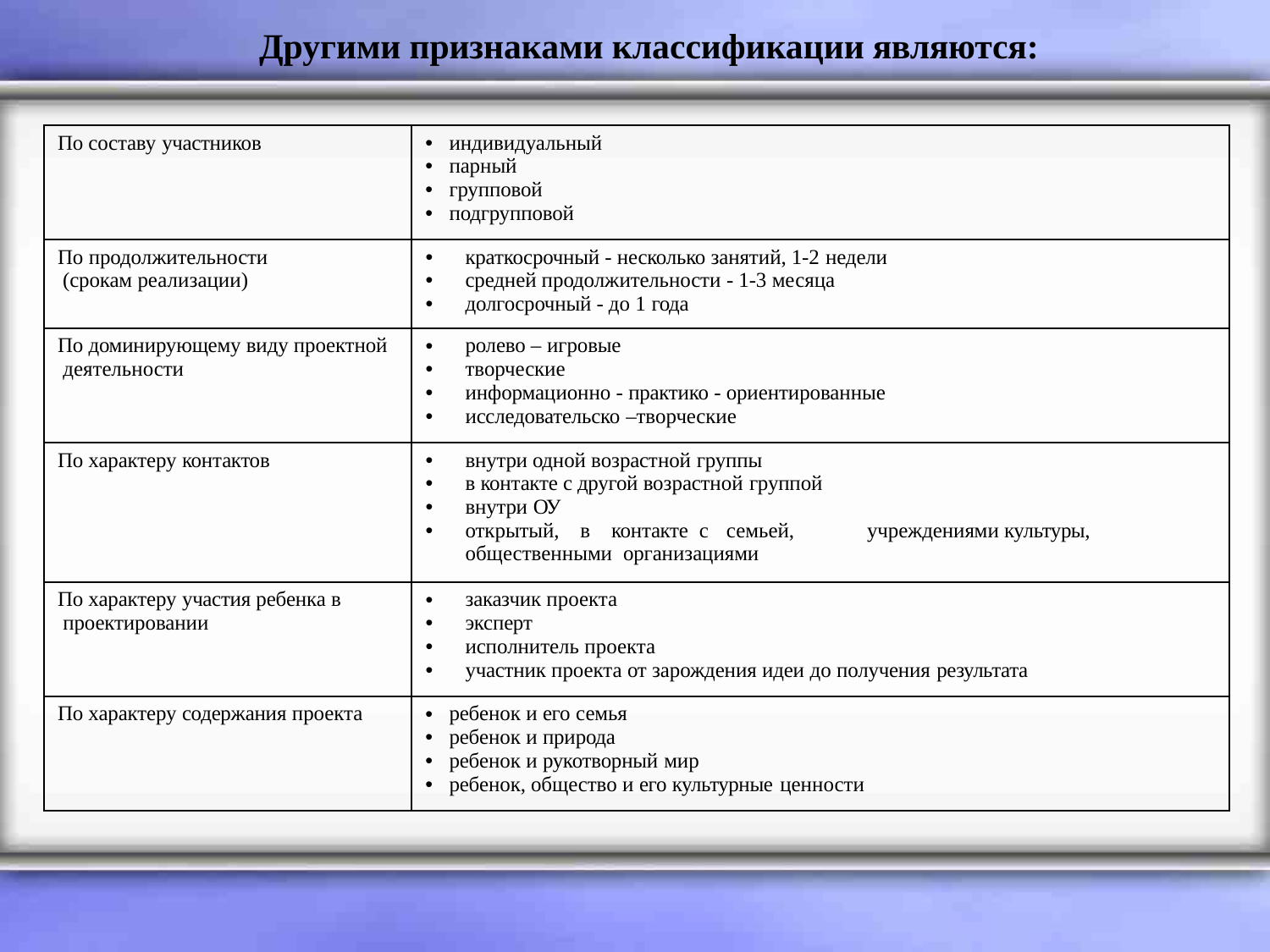

# Другими признаками классификации являются:
| По составу участников | индивидуальный парный групповой подгрупповой |
| --- | --- |
| По продолжительности (срокам реализации) | краткосрочный - несколько занятий, 1-2 недели средней продолжительности - 1-3 месяца долгосрочный - до 1 года |
| По доминирующему виду проектной деятельности | ролево – игровые творческие информационно - практико - ориентированные исследовательско –творческие |
| По характеру контактов | внутри одной возрастной группы в контакте с другой возрастной группой внутри ОУ открытый, в контакте с семьей, учреждениями культуры, общественными организациями |
| По характеру участия ребенка в проектировании | заказчик проекта эксперт исполнитель проекта участник проекта от зарождения идеи до получения результата |
| По характеру содержания проекта | ребенок и его семья ребенок и природа ребенок и рукотворный мир ребенок, общество и его культурные ценности |